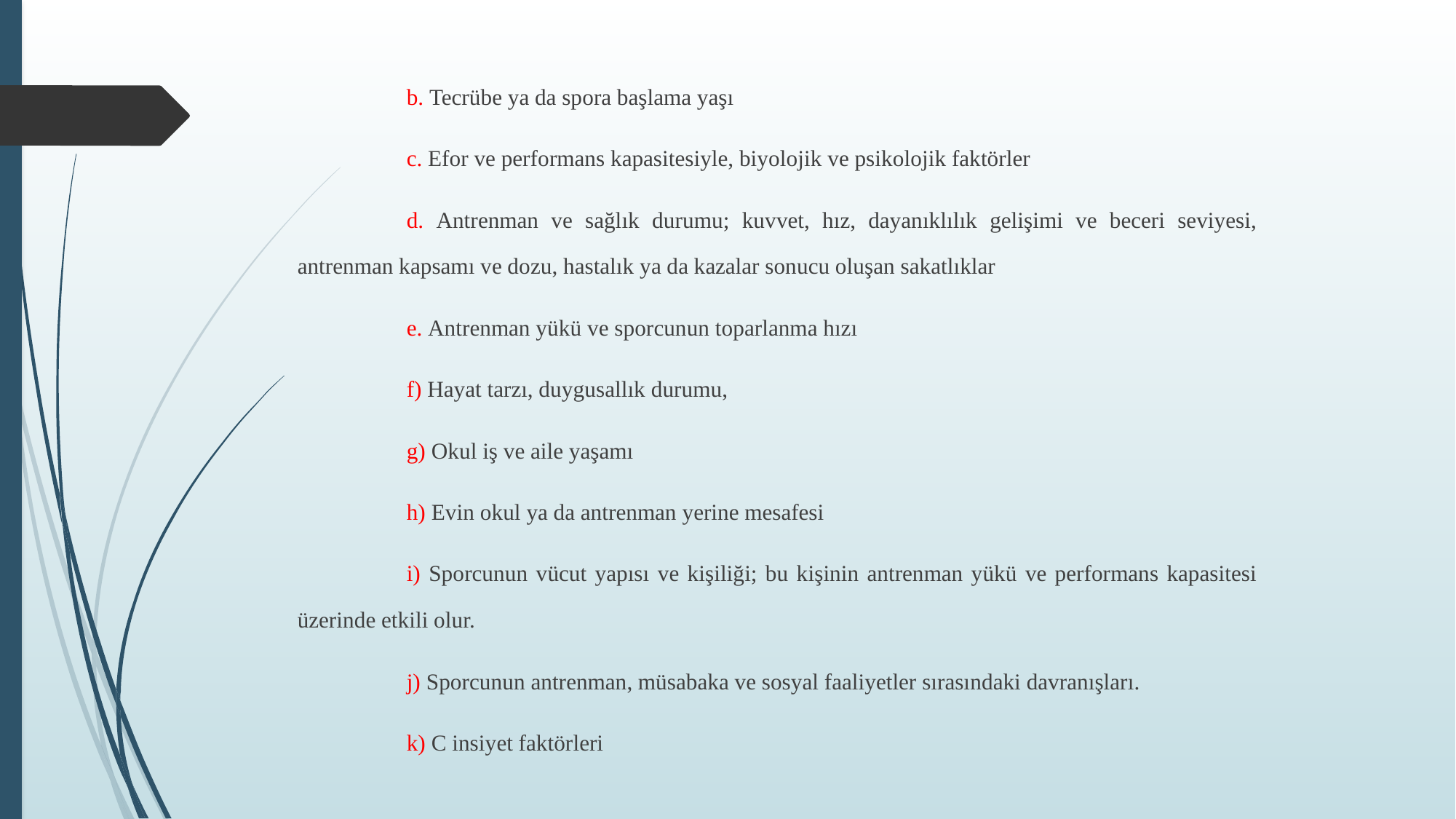

b. Tecrübe ya da spora başlama yaşı
	c. Efor ve performans kapasitesiyle, biyolojik ve psikolojik faktörler
	d. Antrenman ve sağlık durumu; kuvvet, hız, dayanıklılık gelişimi ve beceri seviyesi, antrenman kapsamı ve do­zu, hastalık ya da kazalar sonucu oluşan sakatlıklar
	e. Antrenman yükü ve sporcunun toparlanma hızı
	f) Hayat tarzı, duygusallık durumu,
	g) Okul iş ve aile yaşamı
	h) Evin okul ya da antrenman yerine mesafesi
	i) Sporcunun vücut yapısı ve kişiliği; bu kişinin antrenman yükü ve performans kapasitesi üzerinde etkili olur.
	j) Sporcunun antrenman, müsabaka ve sosyal faaliyetler sırasındaki davranışları.
	k) C insiyet faktörleri